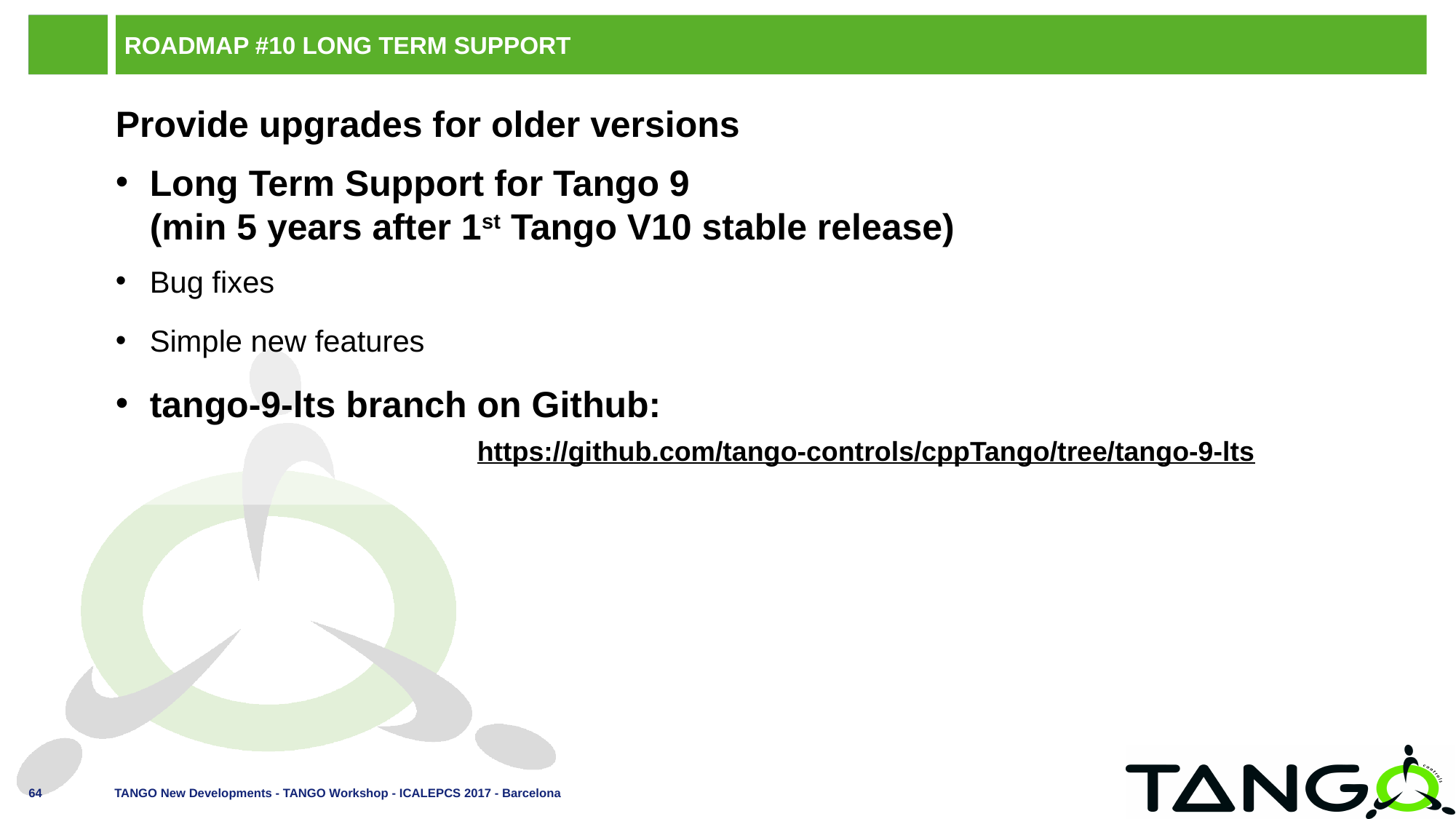

# Roadmap #10 Long Term Support
Provide upgrades for older versions
Long Term Support for Tango 9
(min 5 years after 1st Tango V10 stable release)
Bug fixes
Simple new features
tango-9-lts branch on Github:
			https://github.com/tango-controls/cppTango/tree/tango-9-lts

TANGO New Developments - TANGO Workshop - ICALEPCS 2017 - Barcelona
64